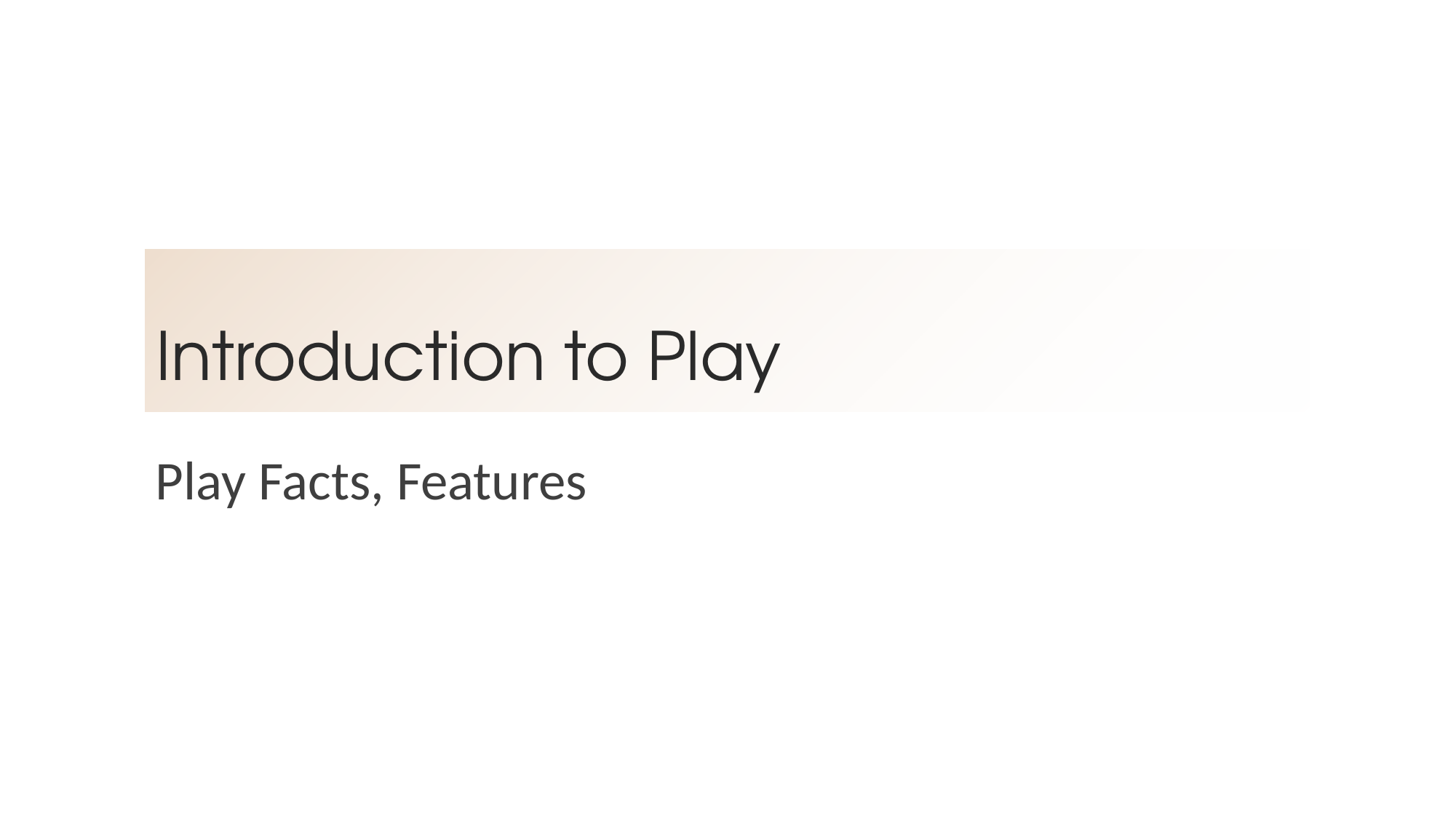

# Introduction to Play
Play Facts, Features